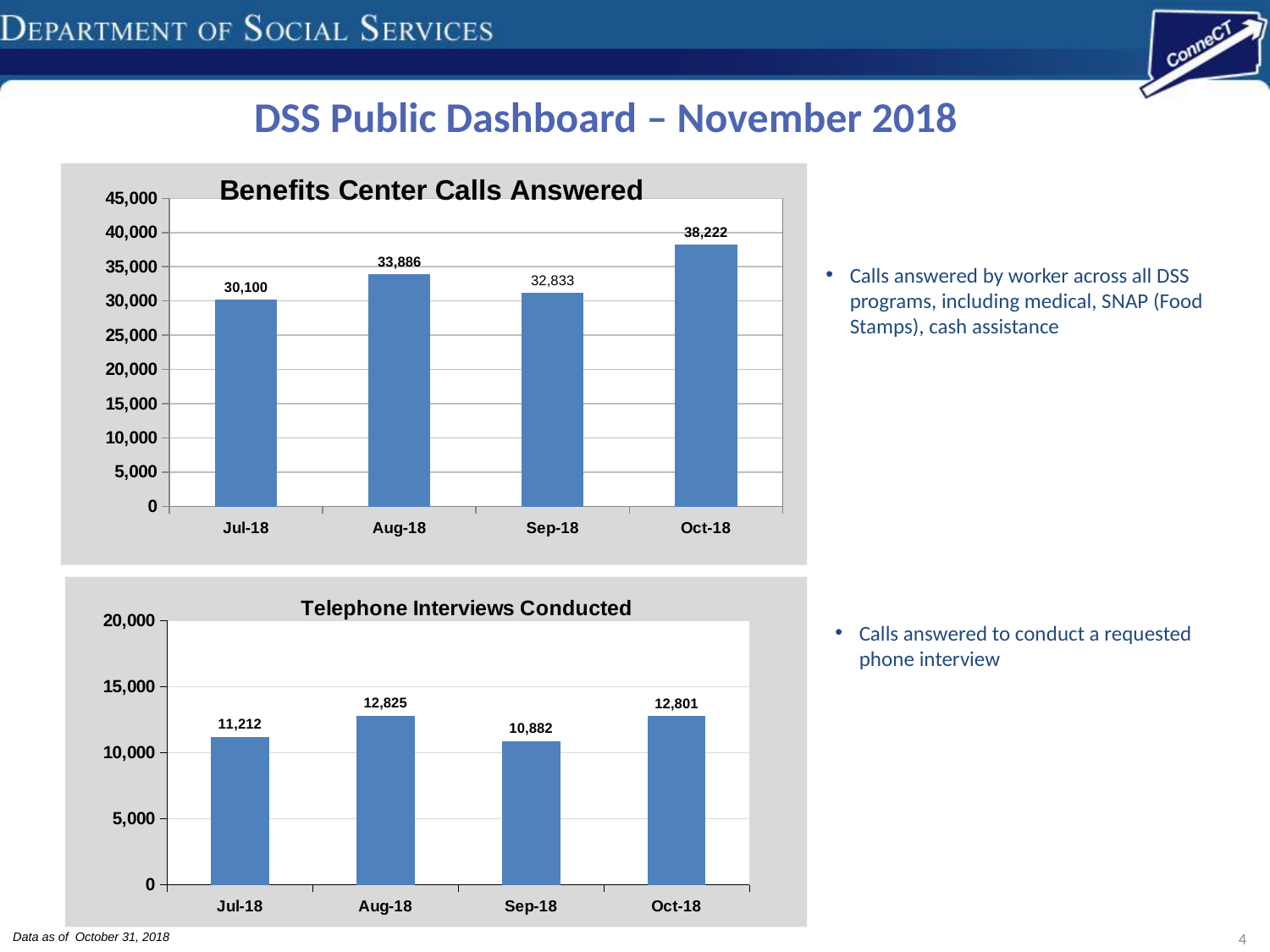

DSS Public Dashboard – November 2018

### Chart: Benefits Center Calls Answered

| Category | BC Calls Answered |
|---|---|
| 43282 | 30100.0 |
| 43313 | 33886.0 |
| 43344 | 31119.0 |
| 43374 | 38222.0 |
Calls answered by worker across all DSS programs, including medical, SNAP (Food Stamps), cash assistance

### Chart: Telephone Interviews Conducted

| Category | Interviews Conducted |
|---|---|
| 43389 | 12801.0 |
| 43359 | 10882.0 |
| 43328 | 12825.0 |
| 43297 | 11212.0 |
Calls answered to conduct a requested  phone interview
Data as of  October 31, 2018
4